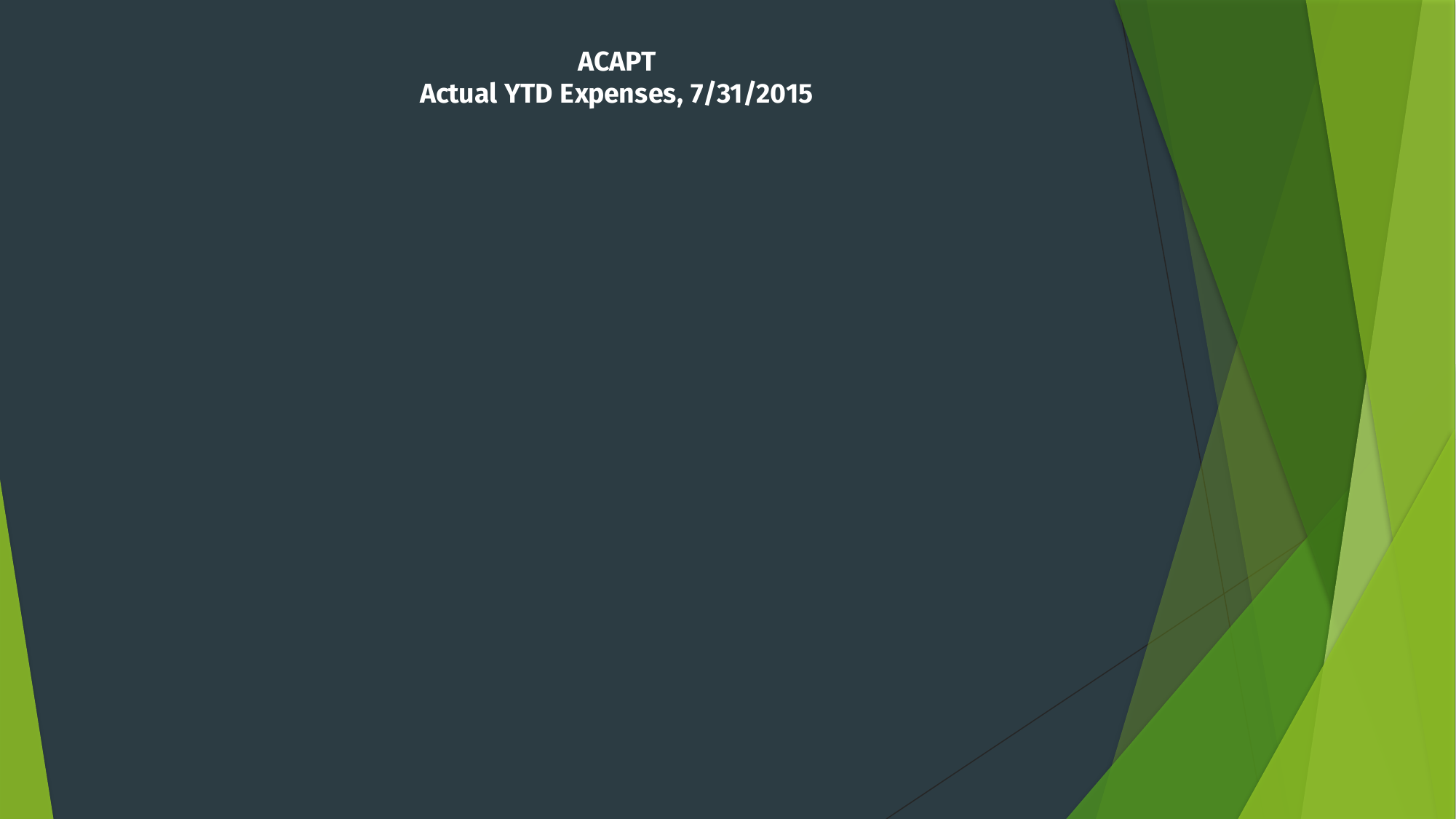

### Chart: ACAPT Actual YTD Expenses, 7/31/2015

| Category | Actual YTD | Annual Budget |
|---|---|---|
| Benchmarks | 16122.29 | 51100.0 |
| Consortia | 6473.78 | 44270.0 |
| ELC Programming | 5407.5 | 73325.0 |
| G&A | 17348.69 | 58360.0 |
| Membership | 7075.05 | 17447.7 |
| Strategic Partnerships | 24800.23999999999 | 50945.0 |
| Governance | 52303.75000000001 | 85061.3 |
| Task Forces | None | 69300.0 |
| Clinical Education Best Practices | 392.4 | 60000.0 |
| Communications | 44074.07000000001 | 54424.0 |
| Education Research | 15000.0 | 7500.0 |